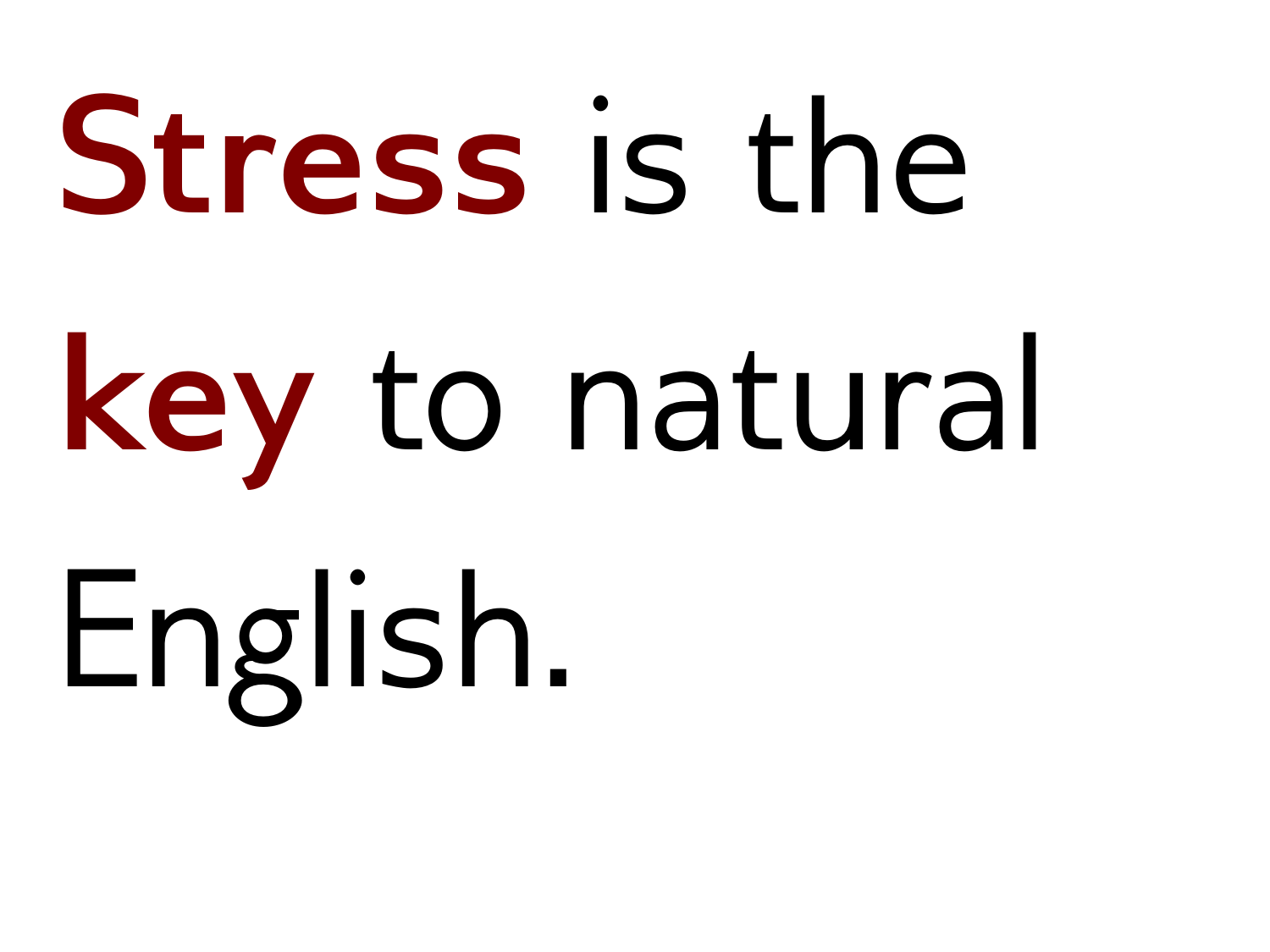

Stress is the
key to natural
English.